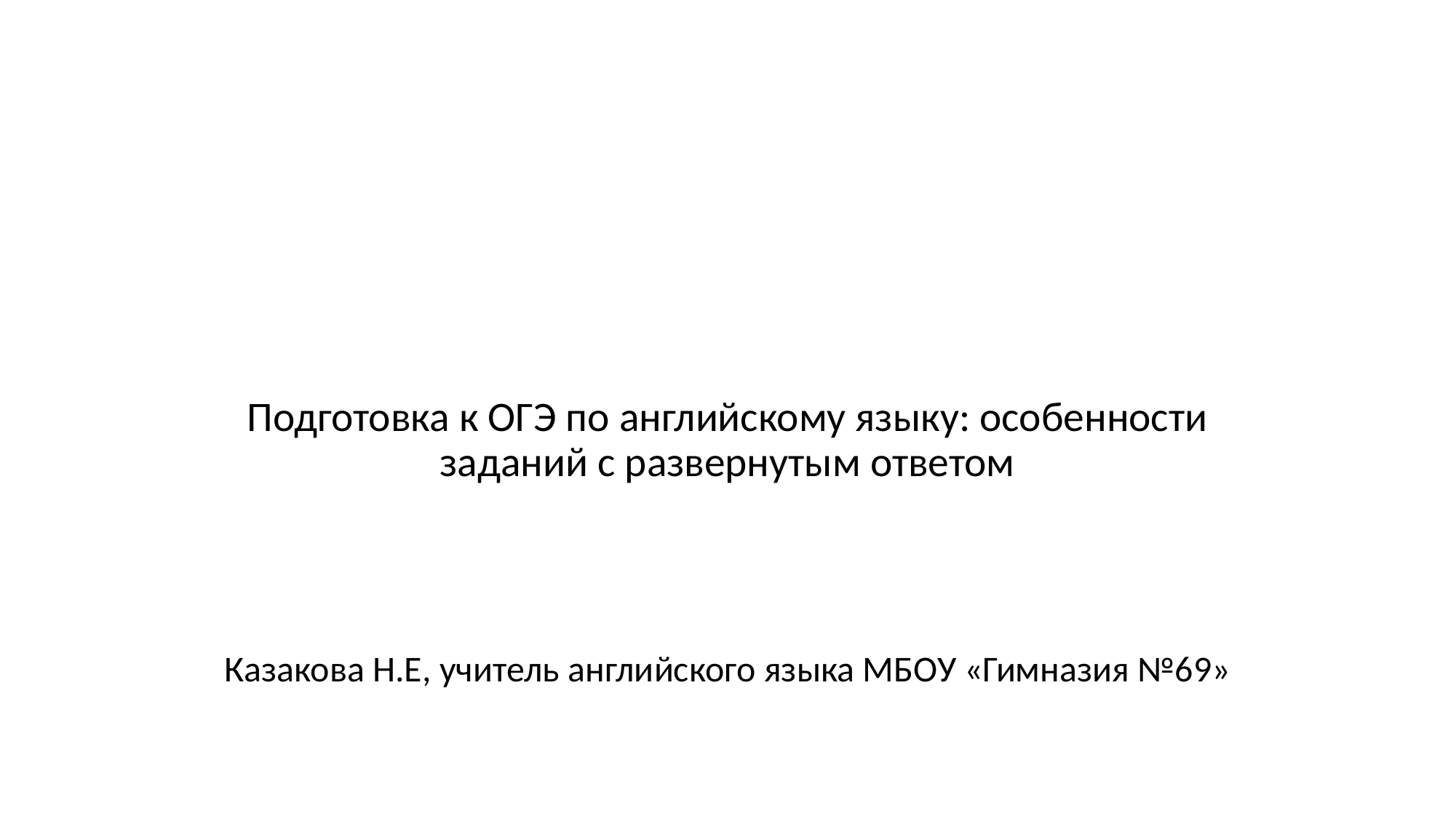

# Подготовка к ОГЭ по английскому языку: особенности заданий с развернутым ответом
Казакова Н.Е, учитель английского языка МБОУ «Гимназия №69»